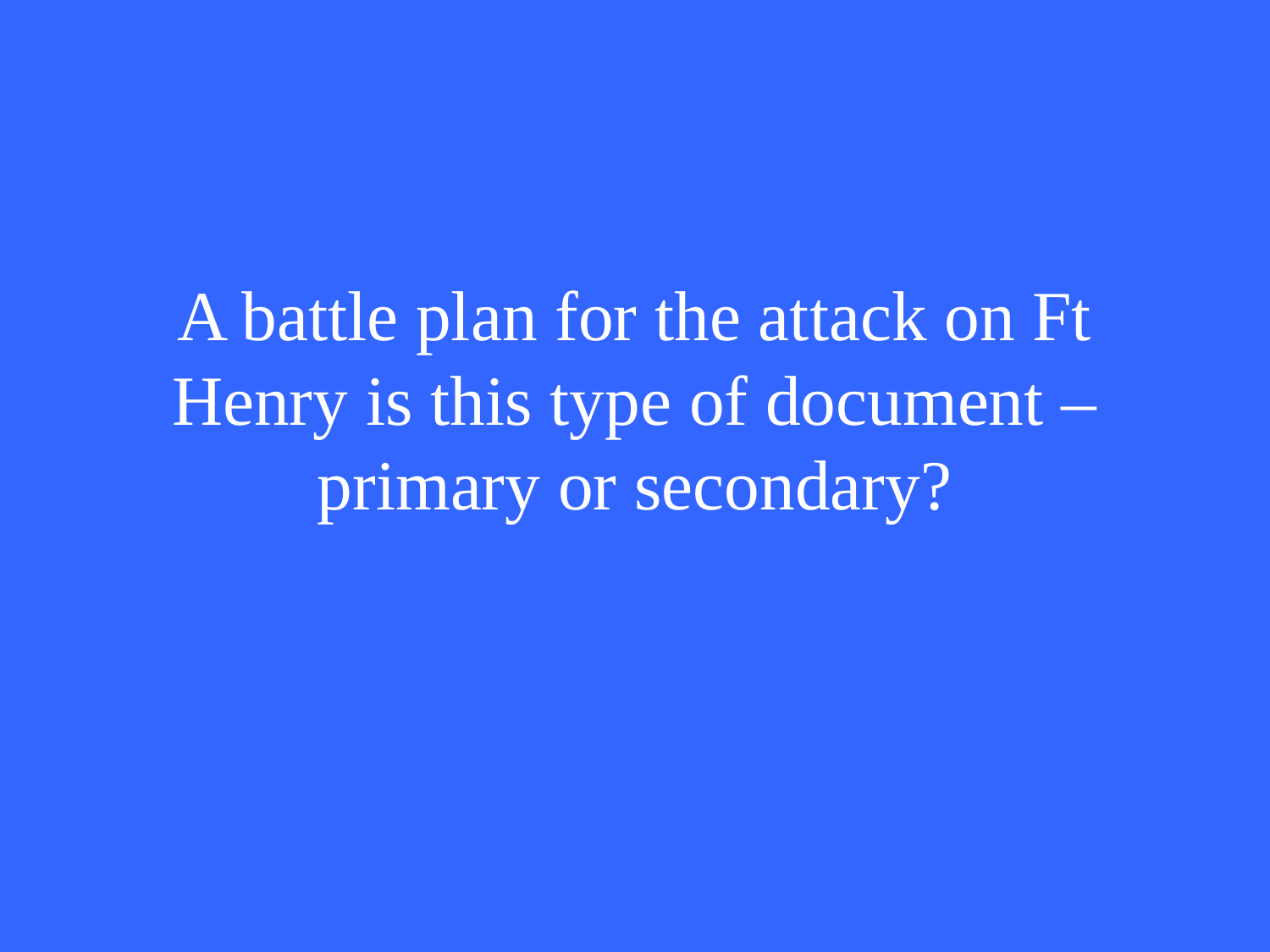

# A battle plan for the attack on Ft Henry is this type of document – primary or secondary?